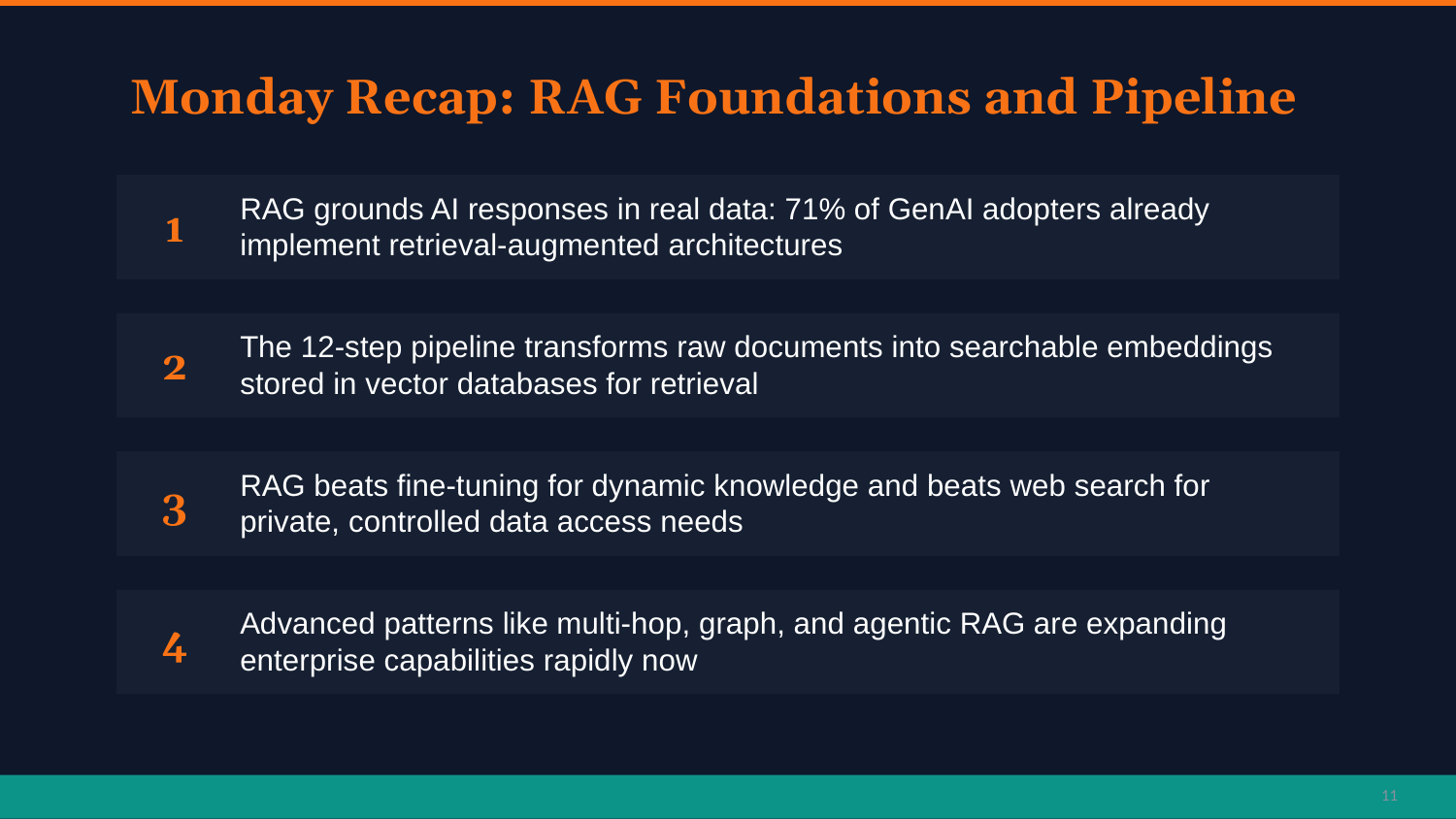

Monday Recap: RAG Foundations and Pipeline

1
RAG grounds AI responses in real data: 71% of GenAI adopters already implement retrieval-augmented architectures

2
The 12-step pipeline transforms raw documents into searchable embeddings stored in vector databases for retrieval

3
RAG beats fine-tuning for dynamic knowledge and beats web search for private, controlled data access needs

4
Advanced patterns like multi-hop, graph, and agentic RAG are expanding enterprise capabilities rapidly now

11